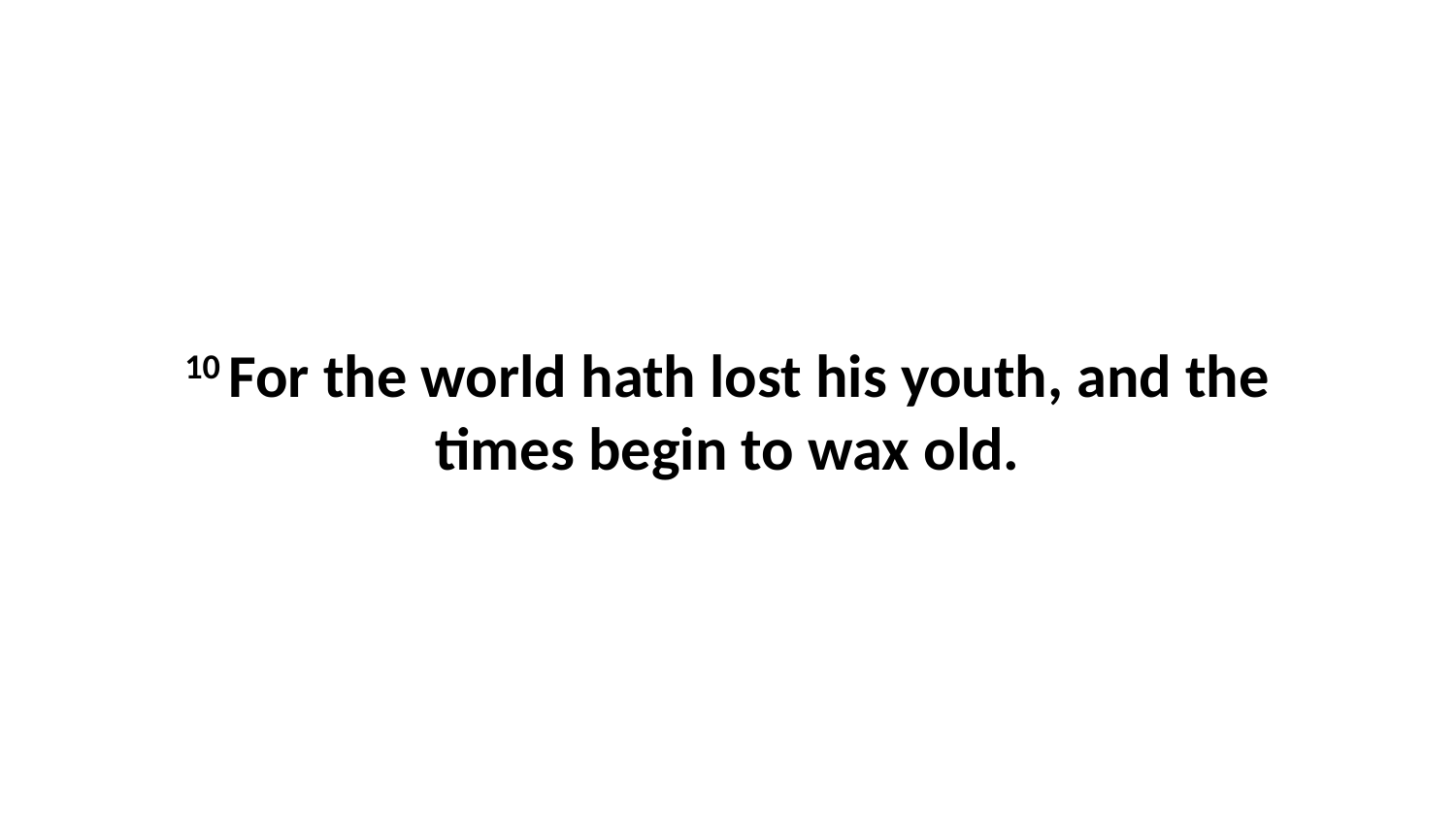

10 For the world hath lost his youth, and the times begin to wax old.